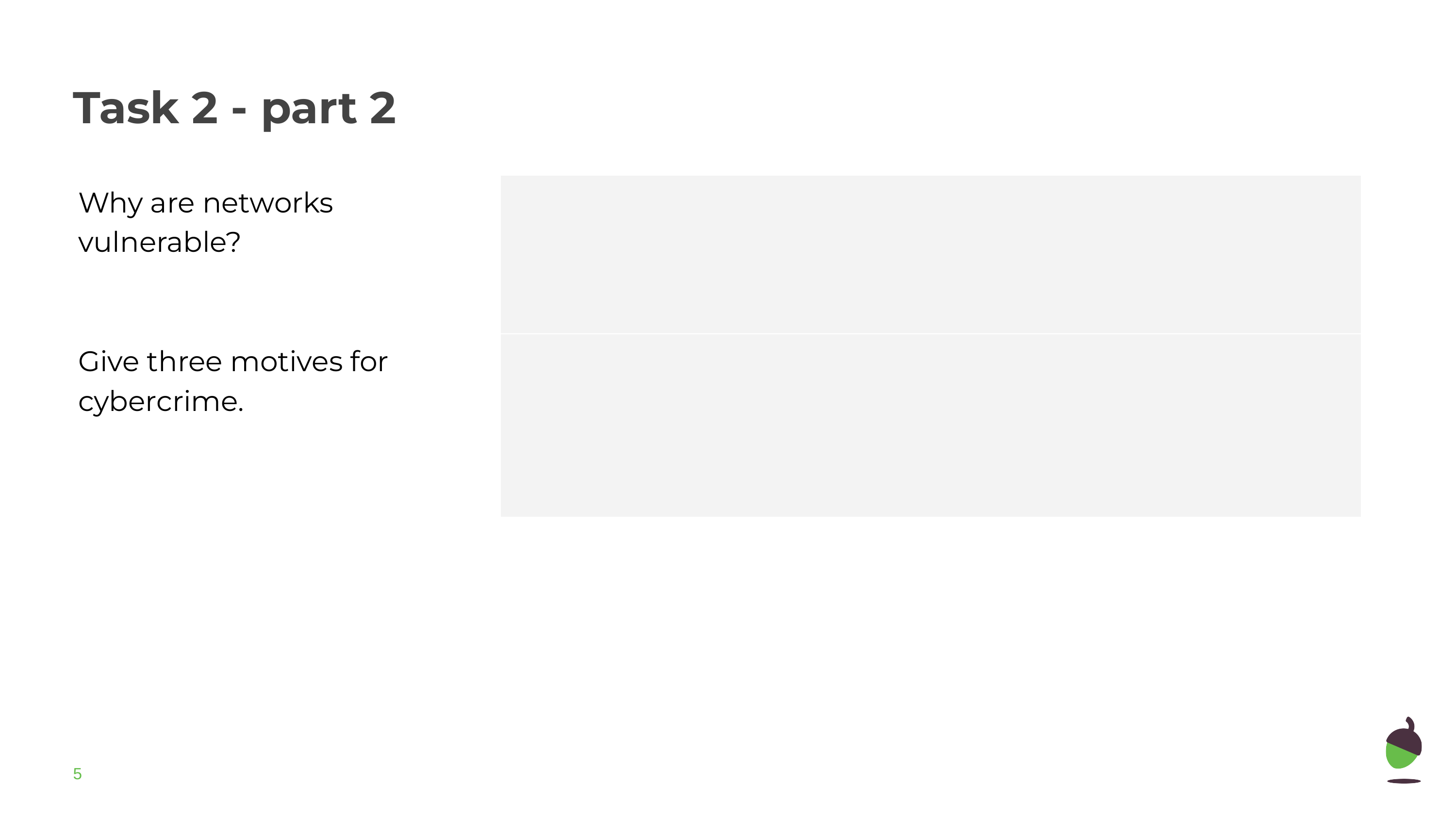

# Task 2 - part 2
| Why are networks vulnerable? |  |
| --- | --- |
| Give three motives for cybercrime. |  |
5